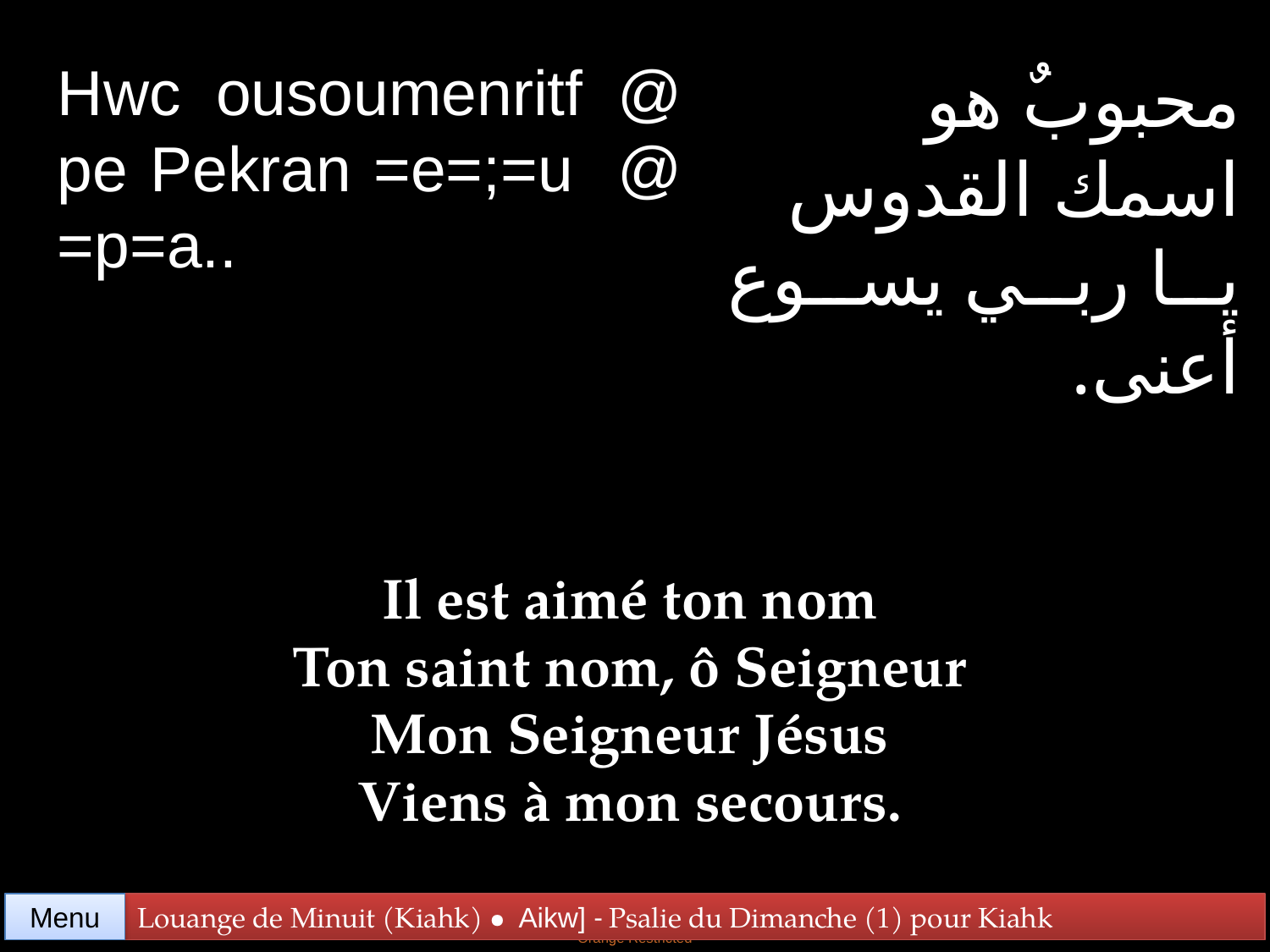

Hwc ousoumenritf @ pe Pekran =e=;=u  @ =p=a..
محبوبٌ هو
اسمك القدوس
يا ربي يسوع أعنى.
Il est aimé ton nom
Ton saint nom, ô Seigneur
Mon Seigneur Jésus
Viens à mon secours.
Menu
Louange de Minuit (Kiahk) •  Aikw] - Psalie du Dimanche (1) pour Kiahk